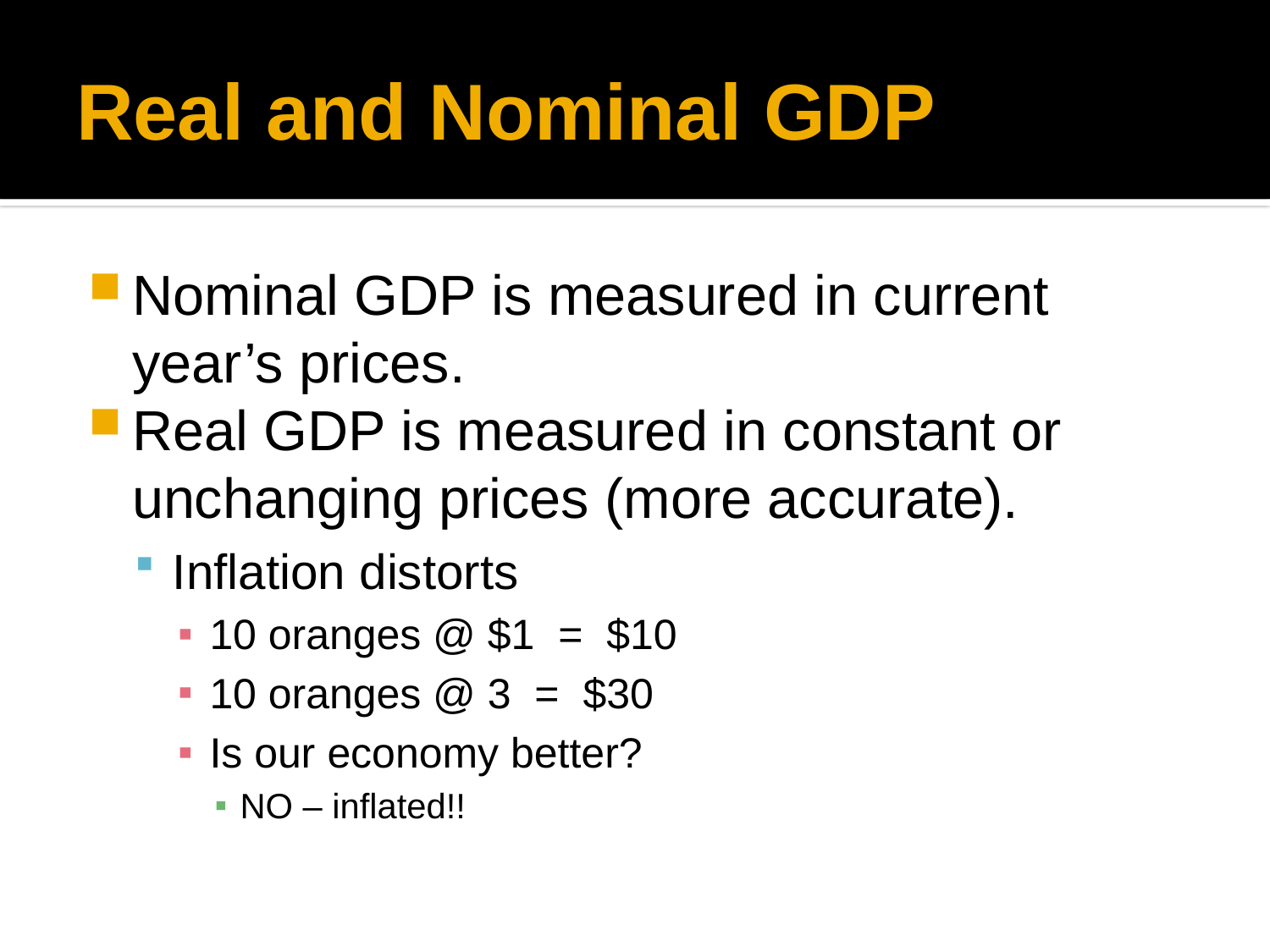

# Real and Nominal GDP
Nominal GDP is measured in current year’s prices.
Real GDP is measured in constant or unchanging prices (more accurate).
Inflation distorts
10 oranges @ $1  =  $10
10 oranges @ 3  =  $30
Is our economy better?
NO – inflated!!